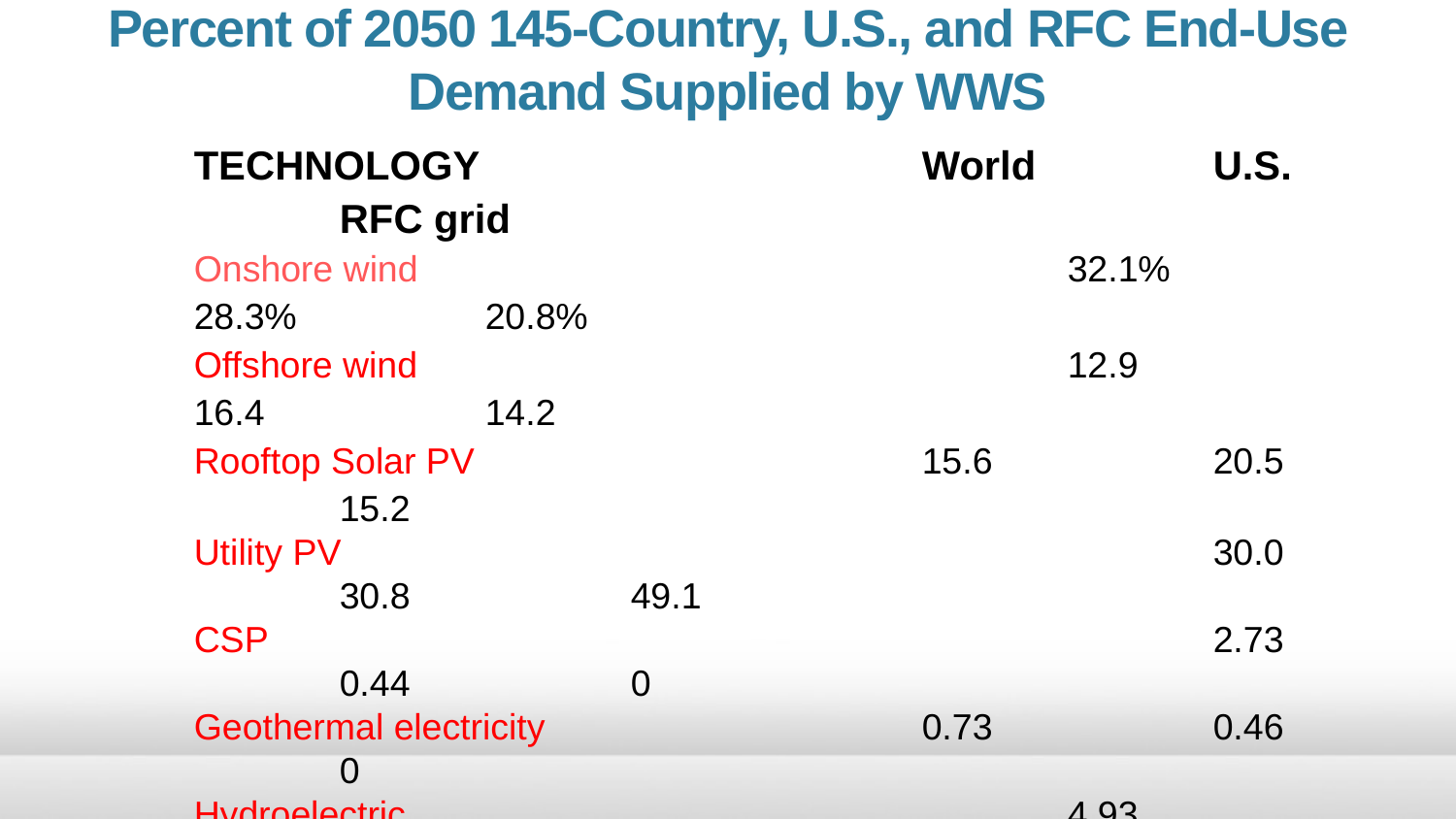

Percent of 2050 145-Country, U.S., and RFC End-Use Demand Supplied by WWS
TECHNOLOGY				World		U.S.		RFC grid
Onshore wind 					32.1%		28.3%		20.8%
Offshore wind 					12.9		16.4		14.2
Rooftop Solar PV				15.6		20.5  		15.2
Utility PV					 	30.0		30.8		49.1
CSP		 	 				2.73		0.44		0
Geothermal electricity			0.73		0.46    		0
Hydroelectric	 				4.93		2.97		0.48
Tidal		 	 				0.04		0.022		0.009
Wave			 				0.08		0.19 		0.17
Geothermal heat		 	 	0.49		0*			0*
Solar heat			 			0.42		0*	  		0*
				 				100%		100%		100%

*Simulations assumed electricity produced 100% of heat.